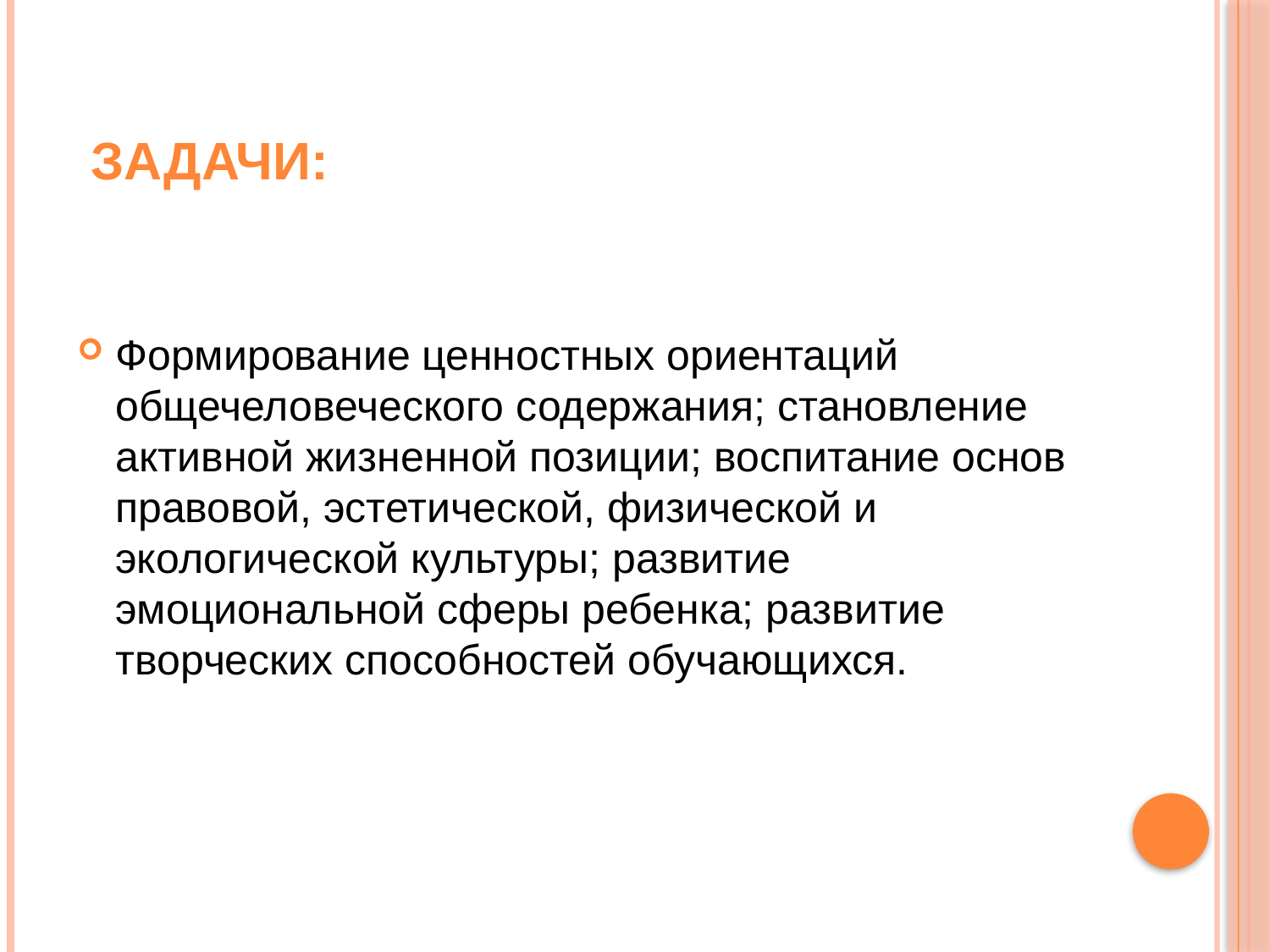

# Задачи:

Формирование ценностных ориентаций общечеловеческого содержания; становление активной жизненной позиции; воспитание основ правовой, эстетической, физической и экологической культуры; развитие эмоциональной сферы ребенка; развитие творческих способностей обучающихся.